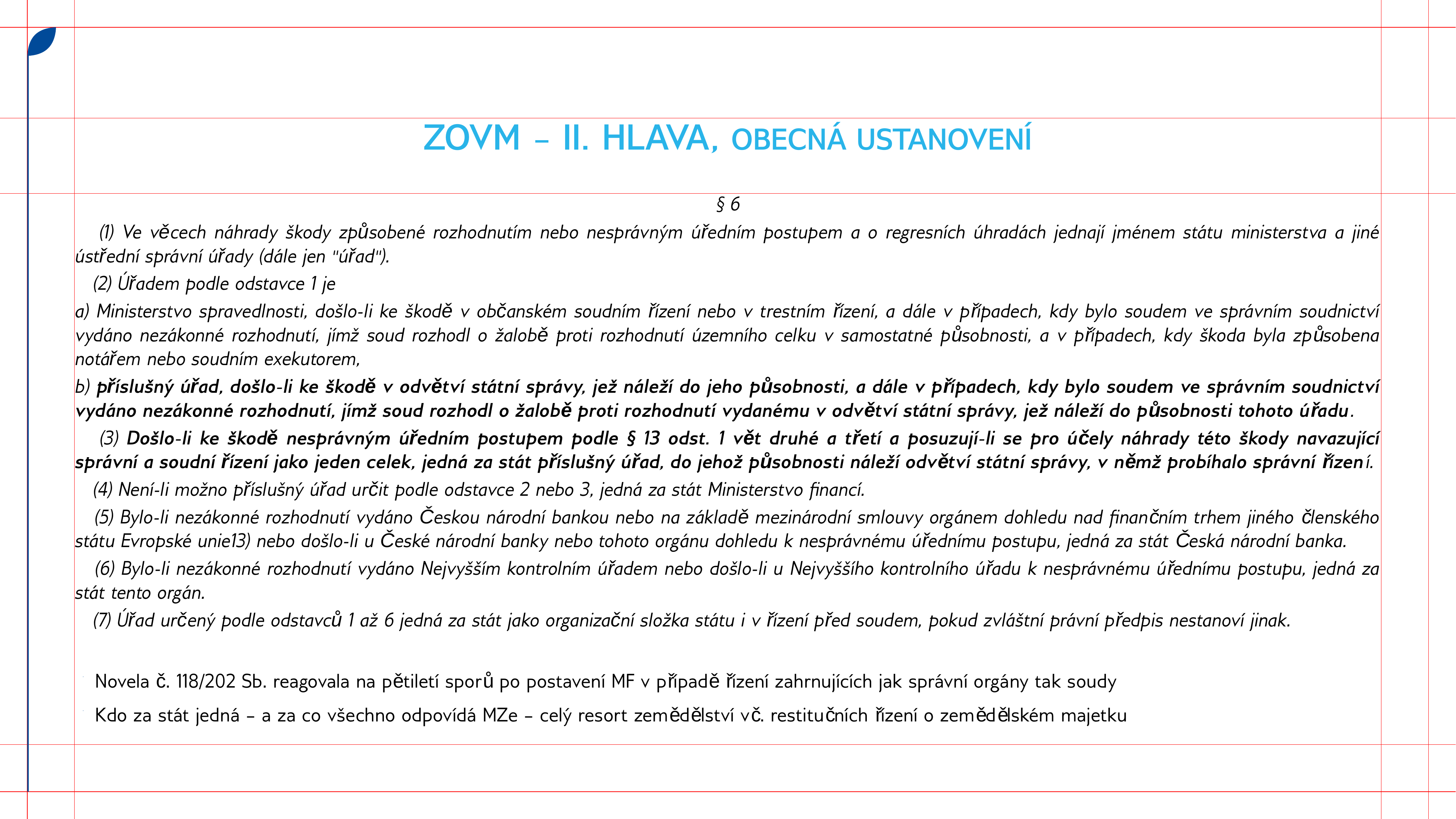

# ZOVM – II. Hlava, Obecná ustanovení
§ 6
   (1) Ve věcech náhrady škody způsobené rozhodnutím nebo nesprávným úředním postupem a o regresních úhradách jednají jménem státu ministerstva a jiné ústřední správní úřady (dále jen "úřad").
   (2) Úřadem podle odstavce 1 je
a) Ministerstvo spravedlnosti, došlo-li ke škodě v občanském soudním řízení nebo v trestním řízení, a dále v případech, kdy bylo soudem ve správním soudnictví vydáno nezákonné rozhodnutí, jímž soud rozhodl o žalobě proti rozhodnutí územního celku v samostatné působnosti, a v případech, kdy škoda byla způsobena notářem nebo soudním exekutorem,
b) příslušný úřad, došlo-li ke škodě v odvětví státní správy, jež náleží do jeho působnosti, a dále v případech, kdy bylo soudem ve správním soudnictví vydáno nezákonné rozhodnutí, jímž soud rozhodl o žalobě proti rozhodnutí vydanému v odvětví státní správy, jež náleží do působnosti tohoto úřadu.
   (3) Došlo-li ke škodě nesprávným úředním postupem podle § 13 odst. 1 vět druhé a třetí a posuzují-li se pro účely náhrady této škody navazující správní a soudní řízení jako jeden celek, jedná za stát příslušný úřad, do jehož působnosti náleží odvětví státní správy, v němž probíhalo správní řízení.
   (4) Není-li možno příslušný úřad určit podle odstavce 2 nebo 3, jedná za stát Ministerstvo financí.
   (5) Bylo-li nezákonné rozhodnutí vydáno Českou národní bankou nebo na základě mezinárodní smlouvy orgánem dohledu nad finančním trhem jiného členského státu Evropské unie13) nebo došlo-li u České národní banky nebo tohoto orgánu dohledu k nesprávnému úřednímu postupu, jedná za stát Česká národní banka.
   (6) Bylo-li nezákonné rozhodnutí vydáno Nejvyšším kontrolním úřadem nebo došlo-li u Nejvyššího kontrolního úřadu k nesprávnému úřednímu postupu, jedná za stát tento orgán.
   (7) Úřad určený podle odstavců 1 až 6 jedná za stát jako organizační složka státu i v řízení před soudem, pokud zvláštní právní předpis nestanoví jinak.

Novela č. 118/202 Sb. reagovala na pětiletí sporů po postavení MF v případě řízení zahrnujících jak správní orgány tak soudy
Kdo za stát jedná – a za co všechno odpovídá MZe – celý resort zemědělství vč. restitučních řízení o zemědělském majetku